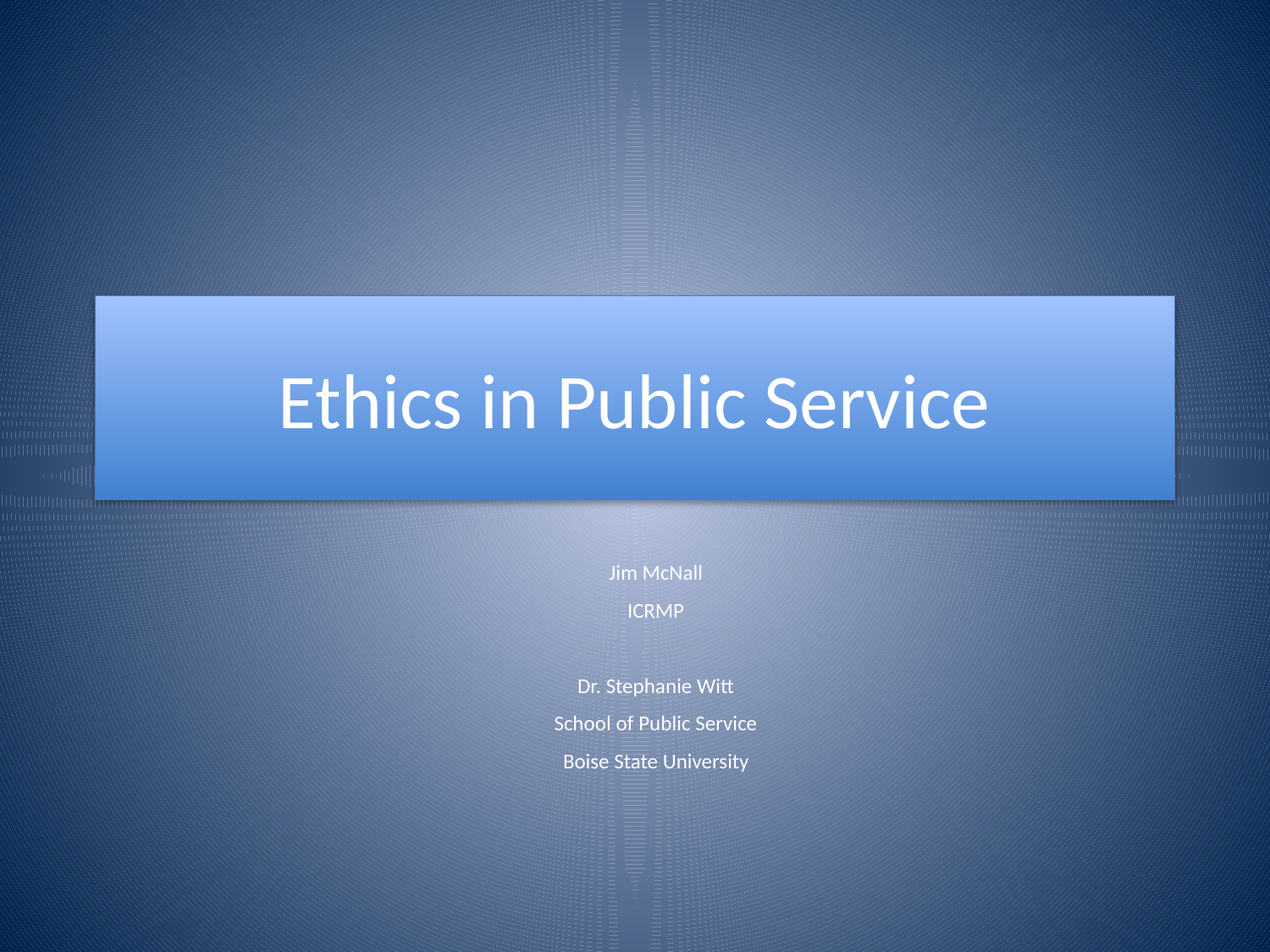

# Ethics in Public Service
Jim McNall
ICRMP

Dr. Stephanie Witt
School of Public Service
Boise State University